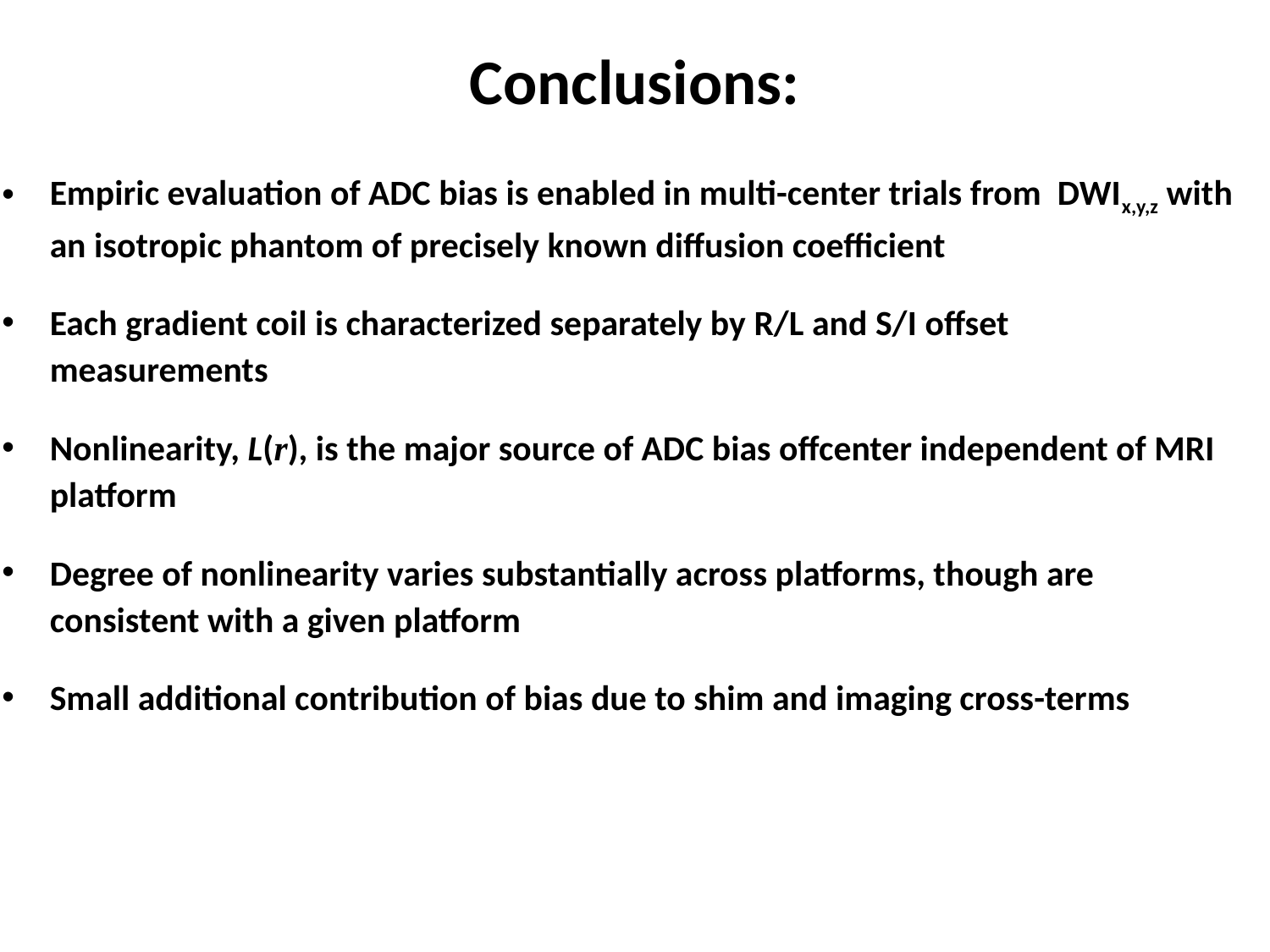

# Conclusions:
Empiric evaluation of ADC bias is enabled in multi-center trials from  DWIx,y,z with an isotropic phantom of precisely known diffusion coefficient
Each gradient coil is characterized separately by R/L and S/I offset measurements
Nonlinearity, L(r), is the major source of ADC bias offcenter independent of MRI platform
Degree of nonlinearity varies substantially across platforms, though are consistent with a given platform
Small additional contribution of bias due to shim and imaging cross-terms